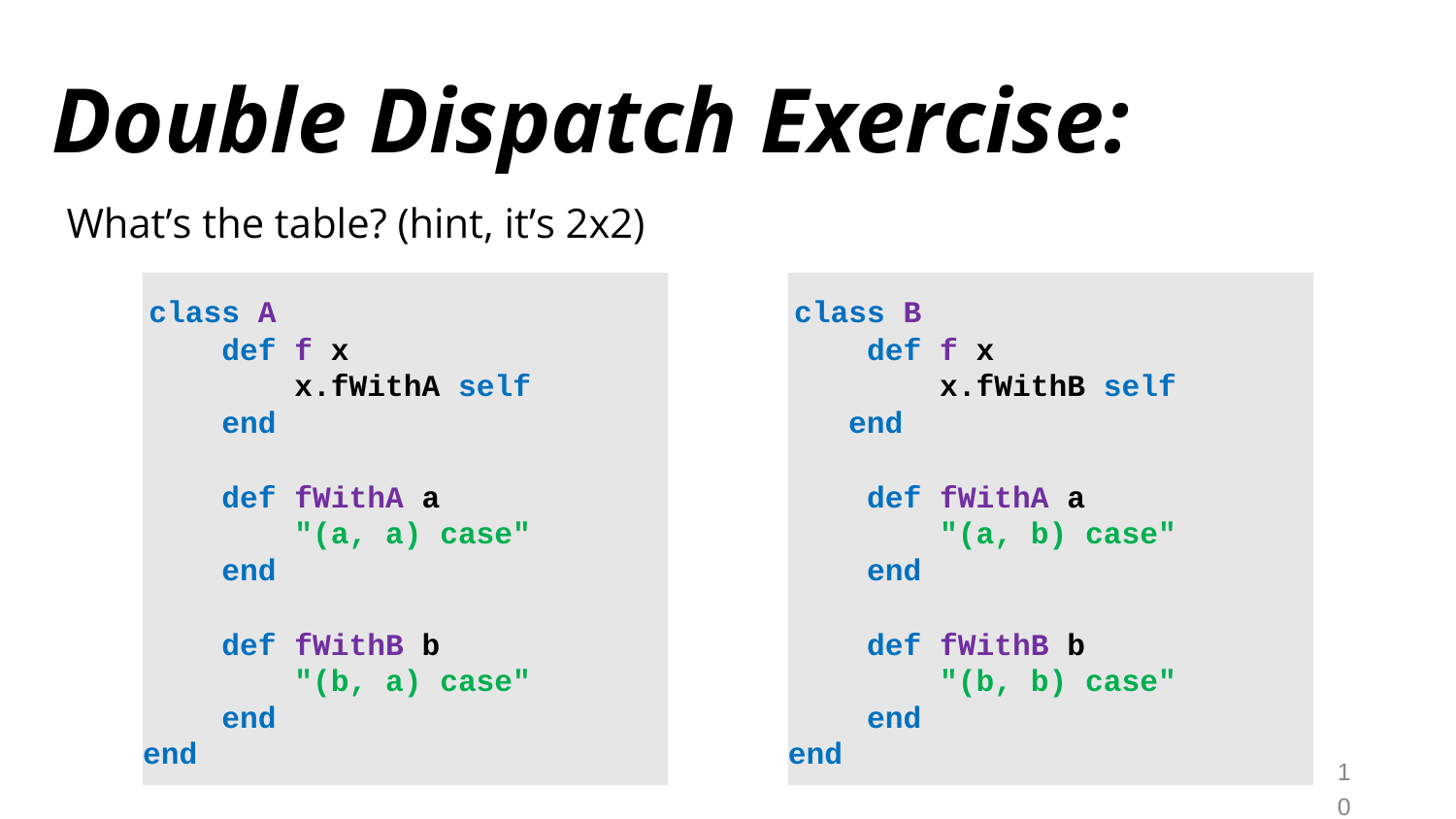

# Double Dispatch Exercise:
What’s the table? (hint, it’s 2x2)

class B
def f x
x.fWithB self
end

def fWithA a
"(a, b) case"
end

def fWithB b
"(b, b) case"
end
end
class A
def f x
x.fWithA self
end

def fWithA a
"(a, a) case"
end

def fWithB b
"(b, a) case"
end
end
1
0